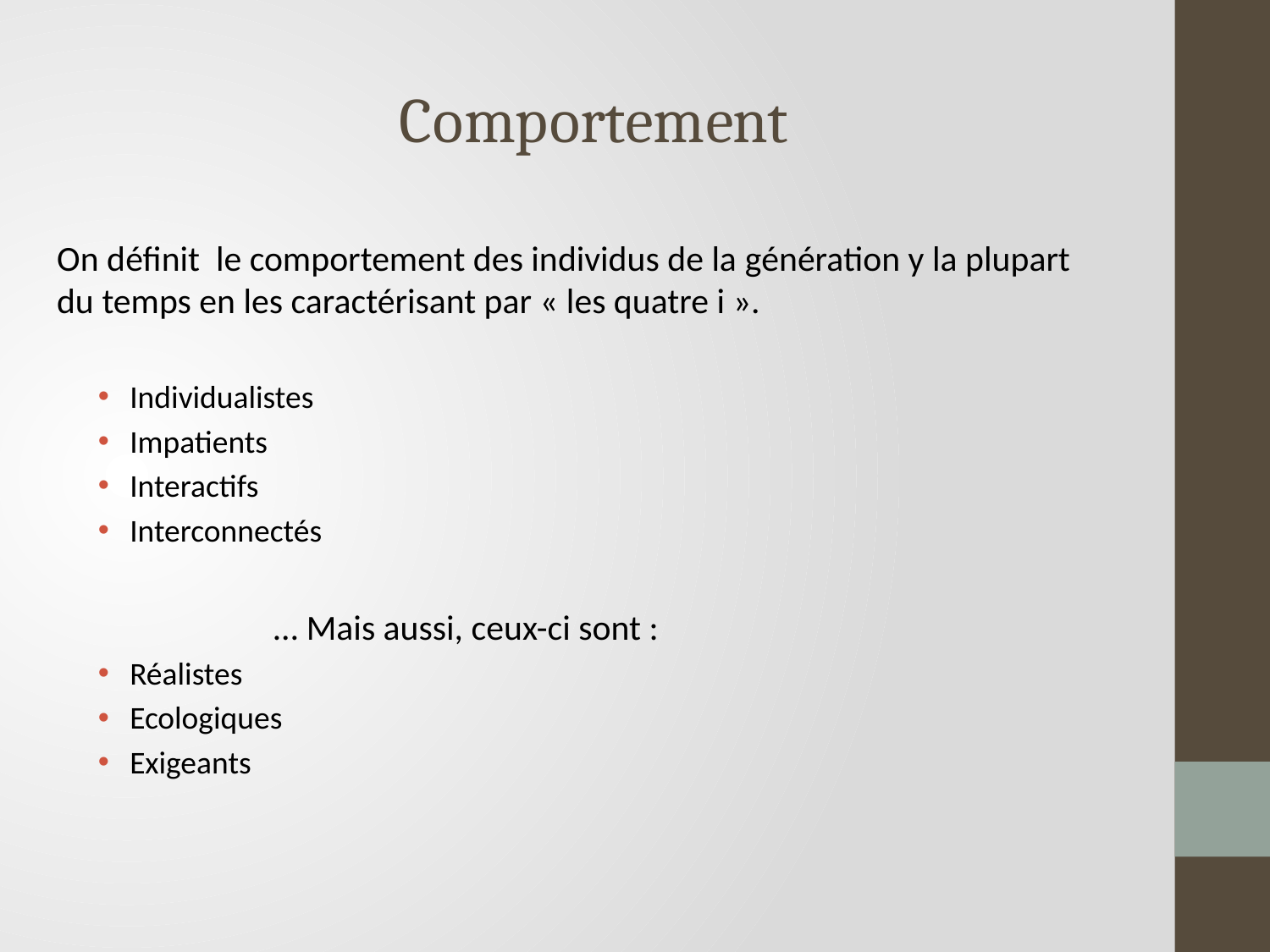

# Comportement

On définit  le comportement des individus de la génération y la plupart du temps en les caractérisant par « les quatre i ».

Individualistes
Impatients
Interactifs
Interconnectés

                           … Mais aussi, ceux-ci sont :
Réalistes
Ecologiques
Exigeants